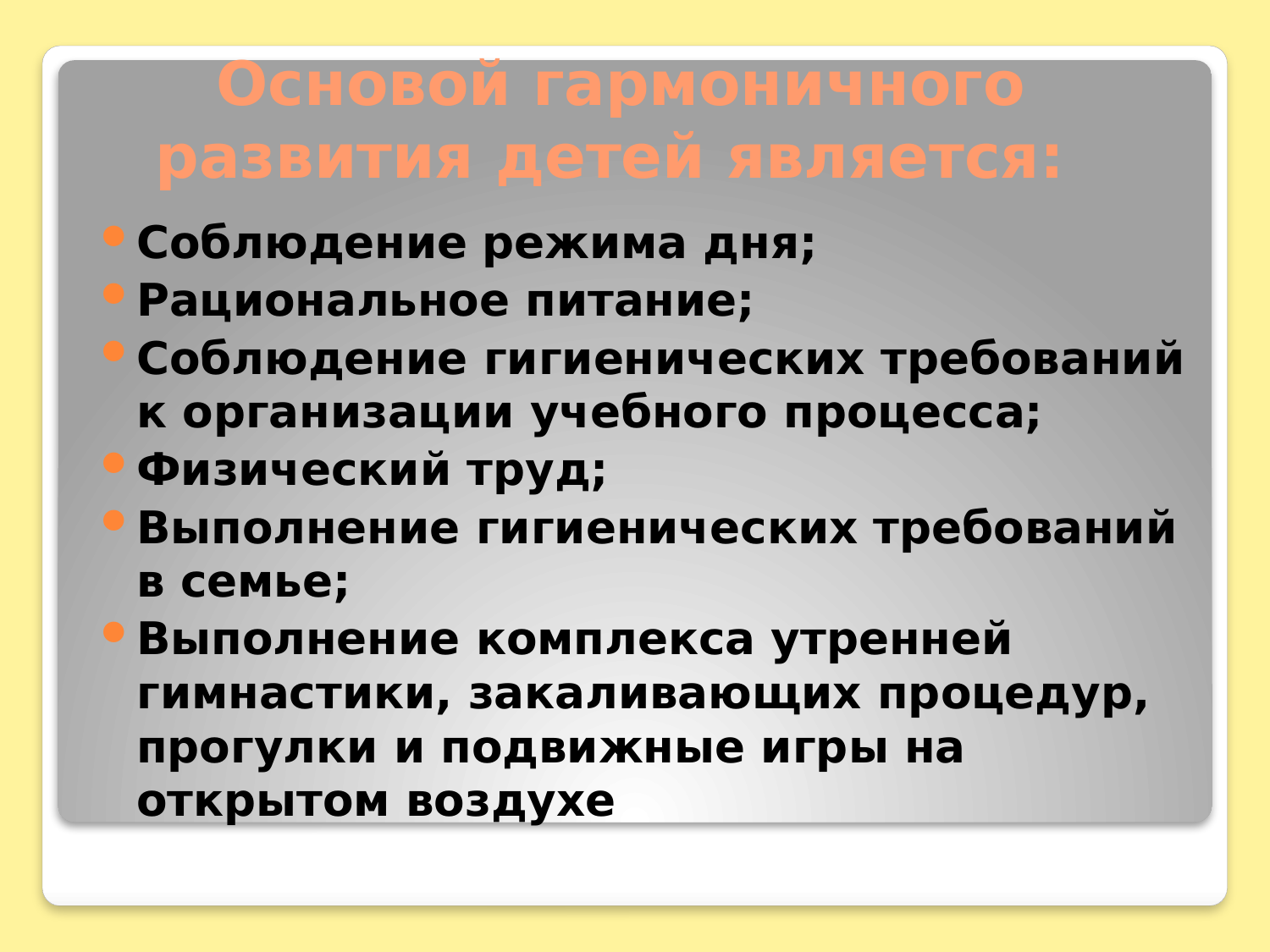

# Основой гармоничного развития детей является:
Соблюдение режима дня;
Рациональное питание;
Соблюдение гигиенических требований к организации учебного процесса;
Физический труд;
Выполнение гигиенических требований в семье;
Выполнение комплекса утренней гимнастики, закаливающих процедур, прогулки и подвижные игры на открытом воздухе